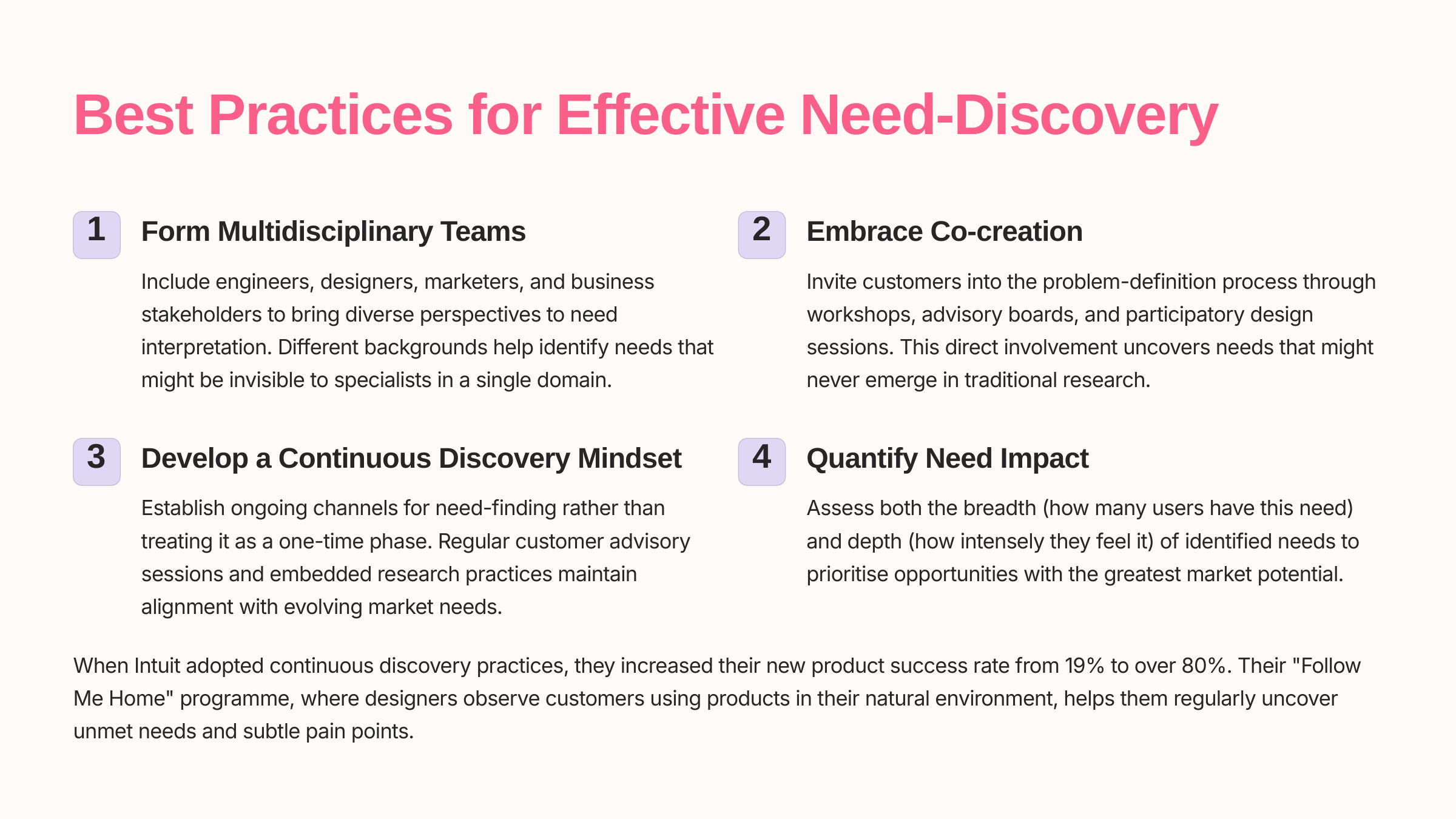

Best Practices for Effective Need-Discovery

Form Multidisciplinary Teams

Embrace Co-creation
1
2
Include engineers, designers, marketers, and business stakeholders to bring diverse perspectives to need interpretation. Different backgrounds help identify needs that might be invisible to specialists in a single domain.
Invite customers into the problem-definition process through workshops, advisory boards, and participatory design sessions. This direct involvement uncovers needs that might never emerge in traditional research.

Develop a Continuous Discovery Mindset

Quantify Need Impact
3
4
Establish ongoing channels for need-finding rather than treating it as a one-time phase. Regular customer advisory sessions and embedded research practices maintain alignment with evolving market needs.
Assess both the breadth (how many users have this need) and depth (how intensely they feel it) of identified needs to prioritise opportunities with the greatest market potential.
When Intuit adopted continuous discovery practices, they increased their new product success rate from 19% to over 80%. Their "Follow Me Home" programme, where designers observe customers using products in their natural environment, helps them regularly uncover unmet needs and subtle pain points.